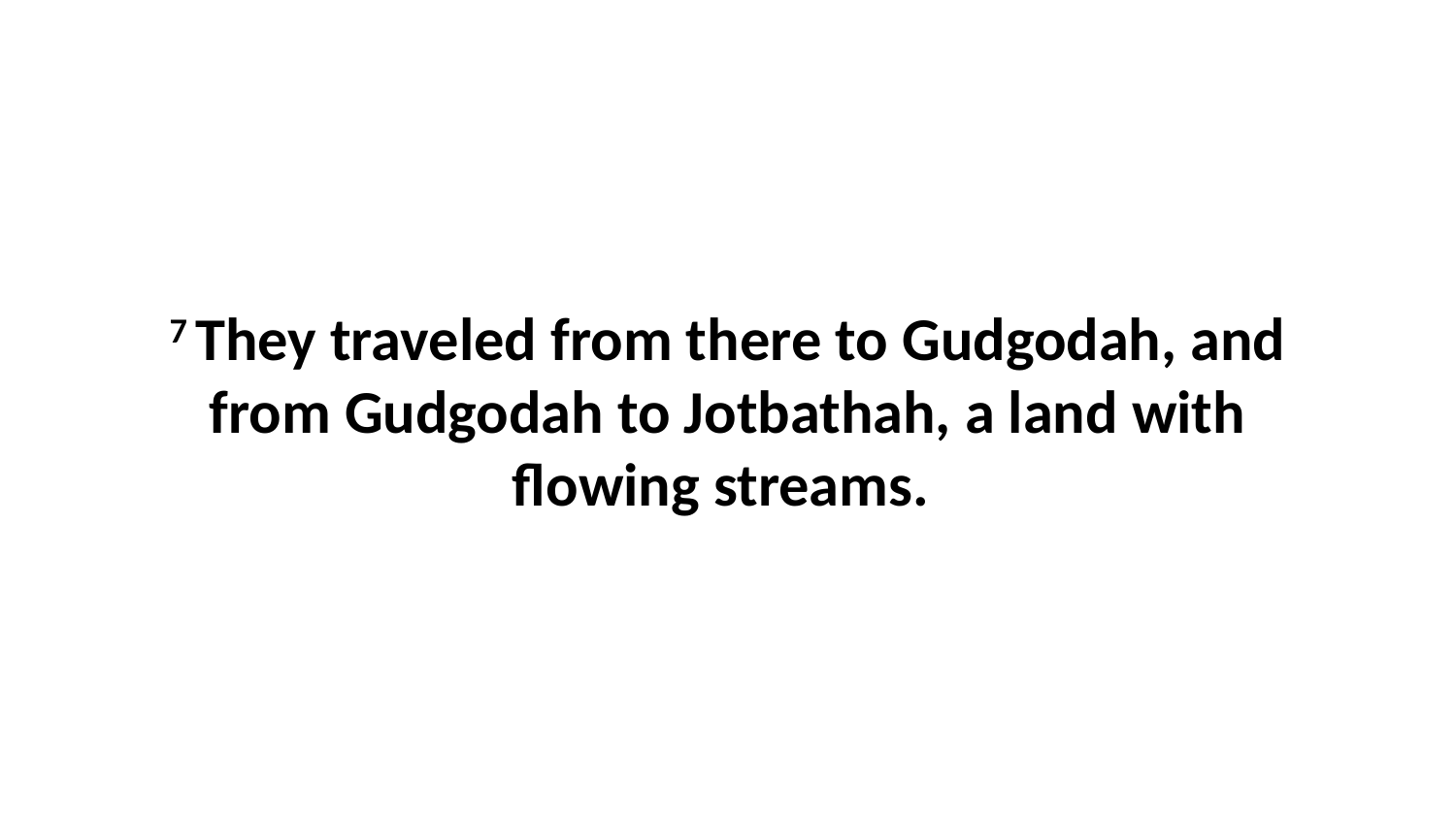

7 They traveled from there to Gudgodah, and from Gudgodah to Jotbathah, a land with flowing streams.